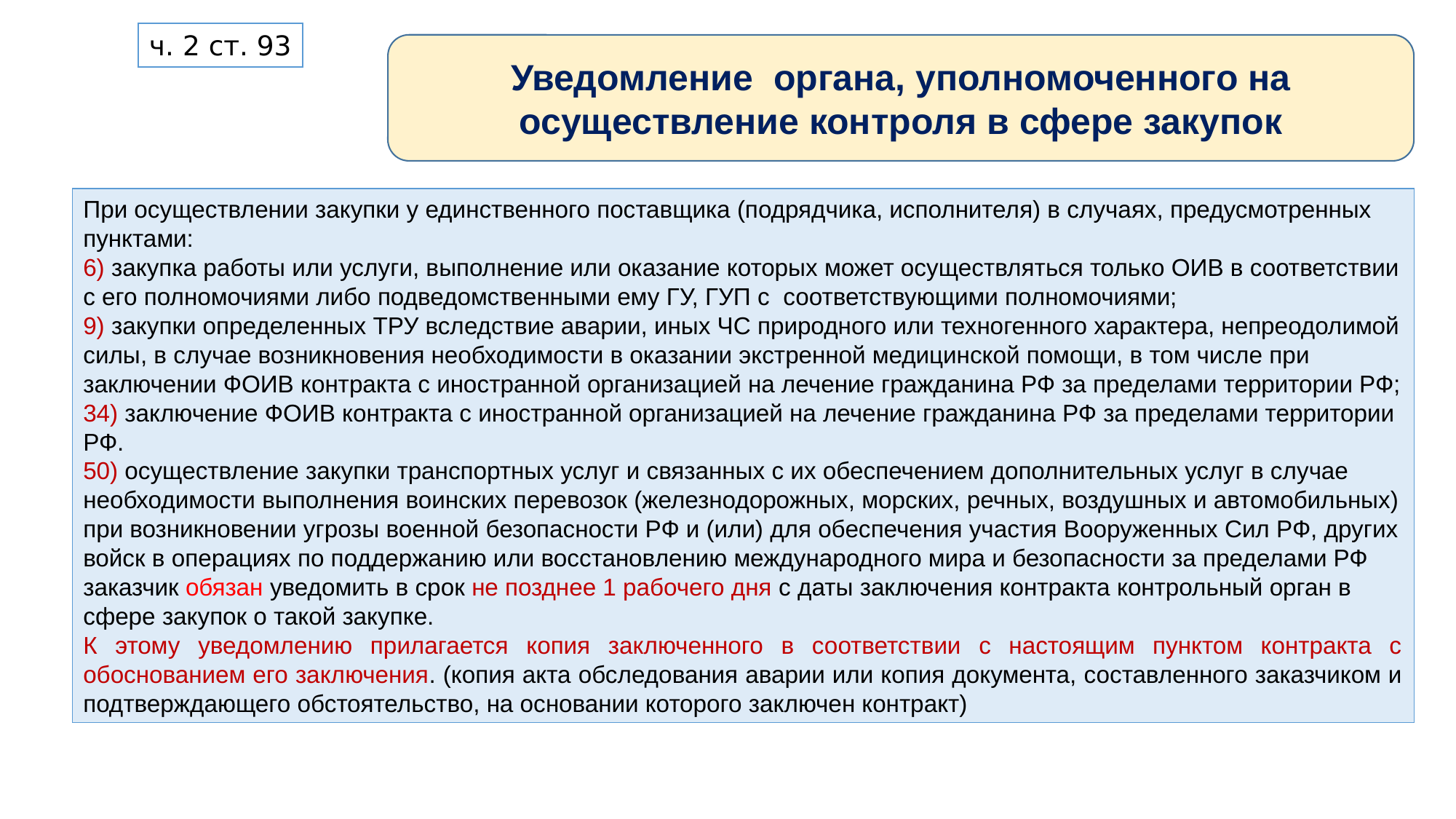

ч. 2 ст. 93
Уведомление  органа, уполномоченного на осуществление контроля в сфере закупок
При осуществлении закупки у единственного поставщика (подрядчика, исполнителя) в случаях, предусмотренных пунктами:
6) закупка работы или услуги, выполнение или оказание которых может осуществляться только ОИВ в соответствии с его полномочиями либо подведомственными ему ГУ, ГУП с  соответствующими полномочиями;
9) закупки определенных ТРУ вследствие аварии, иных ЧС природного или техногенного характера, непреодолимой силы, в случае возникновения необходимости в оказании экстренной медицинской помощи, в том числе при заключении ФОИВ контракта с иностранной организацией на лечение гражданина РФ за пределами территории РФ;
34) заключение ФОИВ контракта с иностранной организацией на лечение гражданина РФ за пределами территории РФ.
50) осуществление закупки транспортных услуг и связанных с их обеспечением дополнительных услуг в случае необходимости выполнения воинских перевозок (железнодорожных, морских, речных, воздушных и автомобильных) при возникновении угрозы военной безопасности РФ и (или) для обеспечения участия Вооруженных Сил РФ, других войск в операциях по поддержанию или восстановлению международного мира и безопасности за пределами РФ 
заказчик обязан уведомить в срок не позднее 1 рабочего дня с даты заключения контракта контрольный орган в сфере закупок о такой закупке.
К этому уведомлению прилагается копия заключенного в соответствии с настоящим пунктом контракта с обоснованием его заключения. (копия акта обследования аварии или копия документа, составленного заказчиком и подтверждающего обстоятельство, на основании которого заключен контракт)